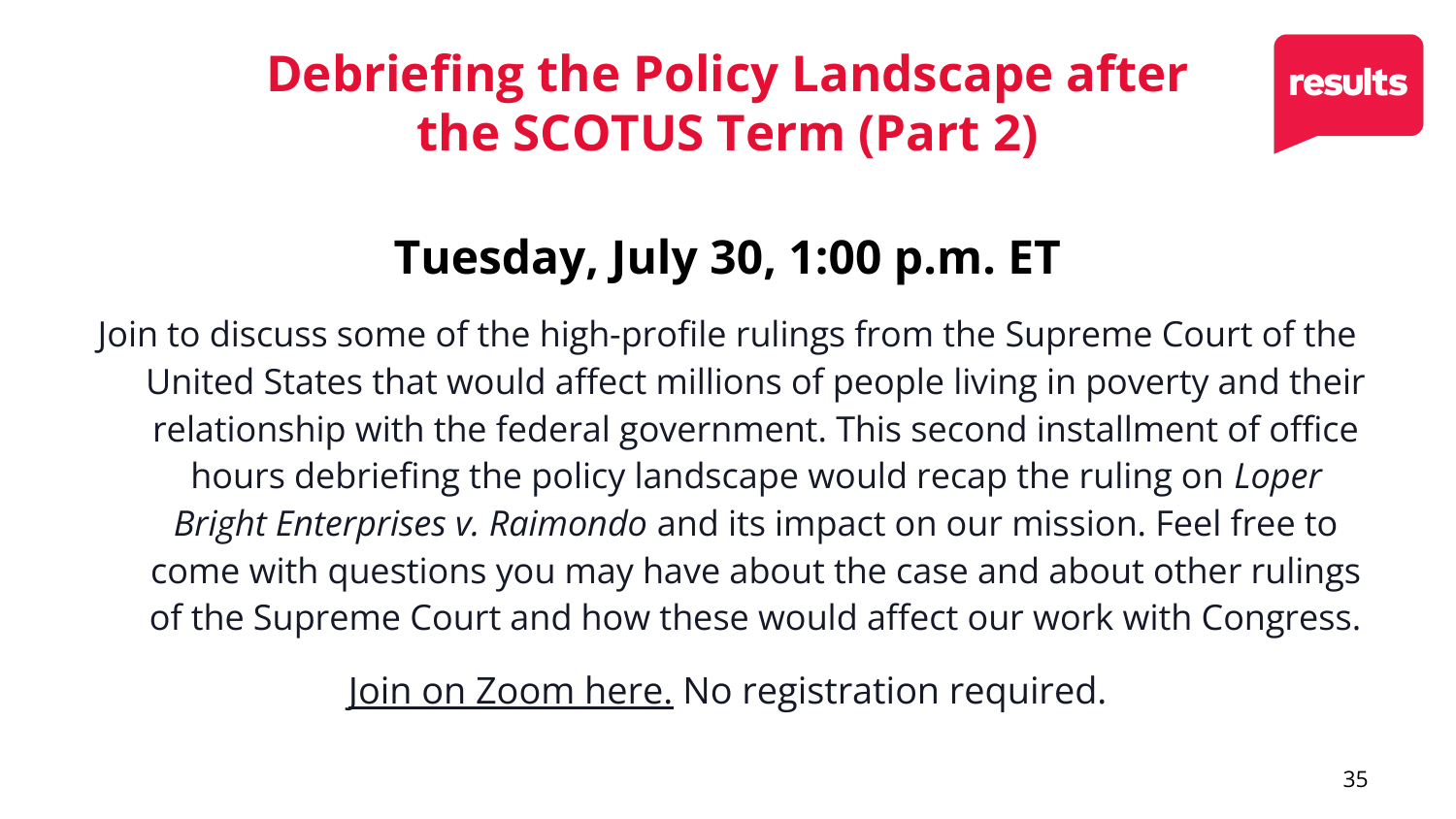

# Debriefing the Policy Landscape after the SCOTUS Term (Part 2)
Tuesday, July 30, 1:00 p.m. ET
Join to discuss some of the high-profile rulings from the Supreme Court of the United States that would affect millions of people living in poverty and their relationship with the federal government. This second installment of office hours debriefing the policy landscape would recap the ruling on Loper Bright Enterprises v. Raimondo and its impact on our mission. Feel free to come with questions you may have about the case and about other rulings of the Supreme Court and how these would affect our work with Congress.
Join on Zoom here. No registration required.

35